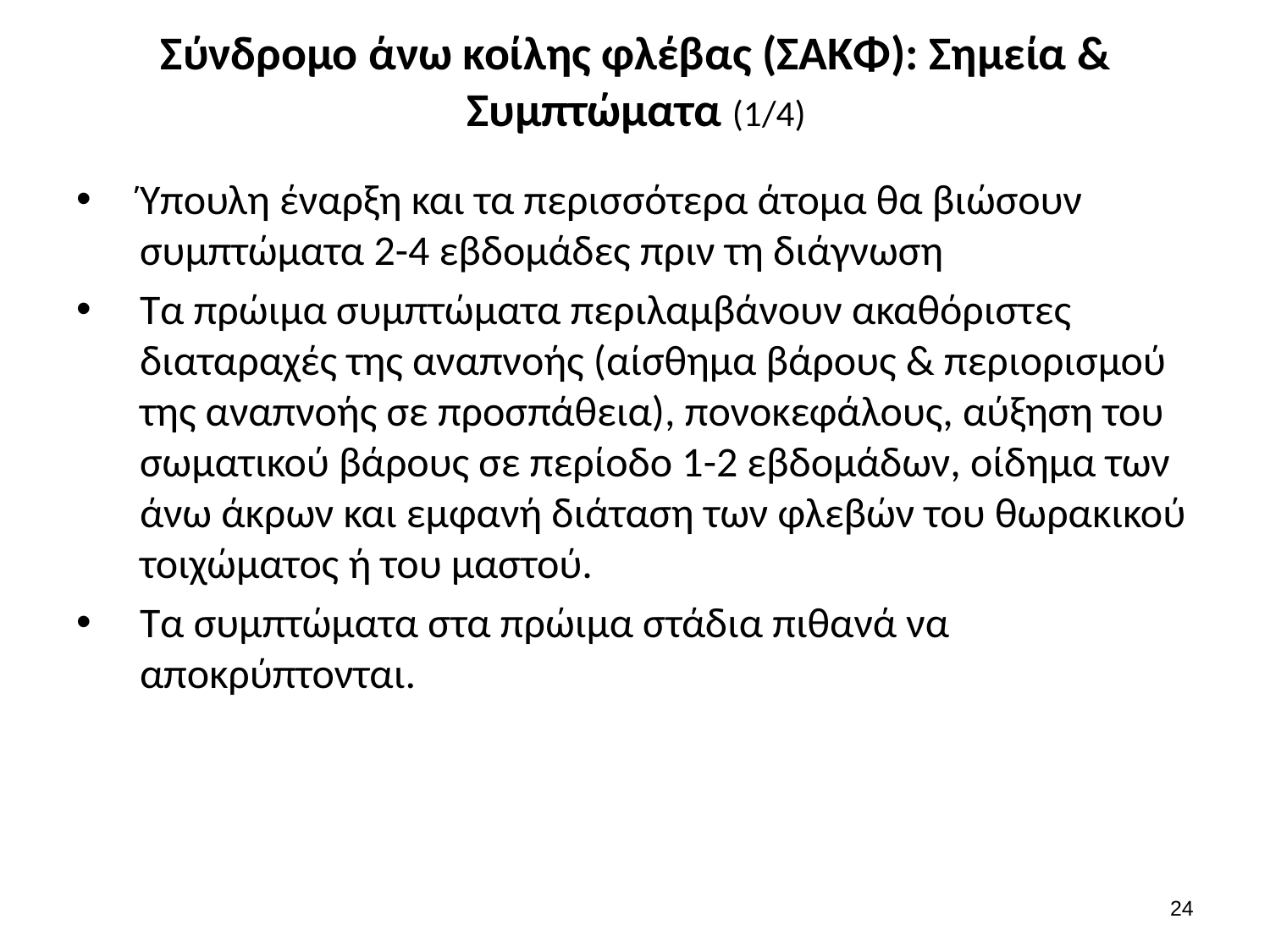

# Σύνδρομο άνω κοίλης φλέβας (ΣΑΚΦ): Σημεία & Συμπτώματα (1/4)
Ύπουλη έναρξη και τα περισσότερα άτομα θα βιώσουν συμπτώματα 2-4 εβδομάδες πριν τη διάγνωση
Τα πρώιμα συμπτώματα περιλαμβάνουν ακαθόριστες διαταραχές της αναπνοής (αίσθημα βάρους & περιορισμού της αναπνοής σε προσπάθεια), πονοκεφάλους, αύξηση του σωματικού βάρους σε περίοδο 1-2 εβδομάδων, οίδημα των άνω άκρων και εμφανή διάταση των φλεβών του θωρακικού τοιχώματος ή του μαστού.
Τα συμπτώματα στα πρώιμα στάδια πιθανά να αποκρύπτονται.
24